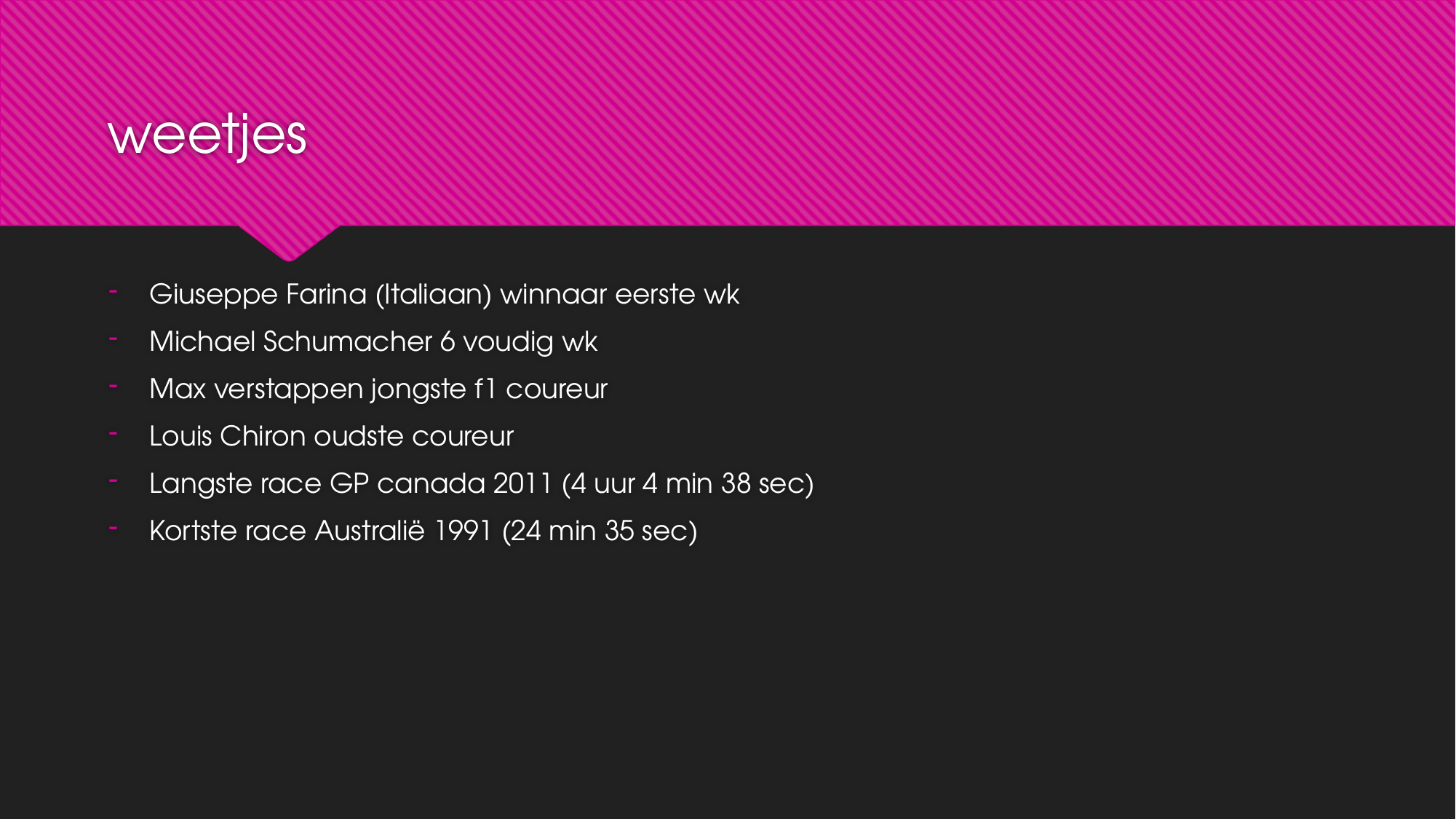

# weetjes

Giuseppe Farina (Italiaan) winnaar eerste wk
Michael Schumacher 6 voudig wk
Max verstappen jongste f1 coureur
Louis Chiron oudste coureur
Langste race GP canada 2011 (4 uur 4 min 38 sec)
Kortste race Australië 1991 (24 min 35 sec)